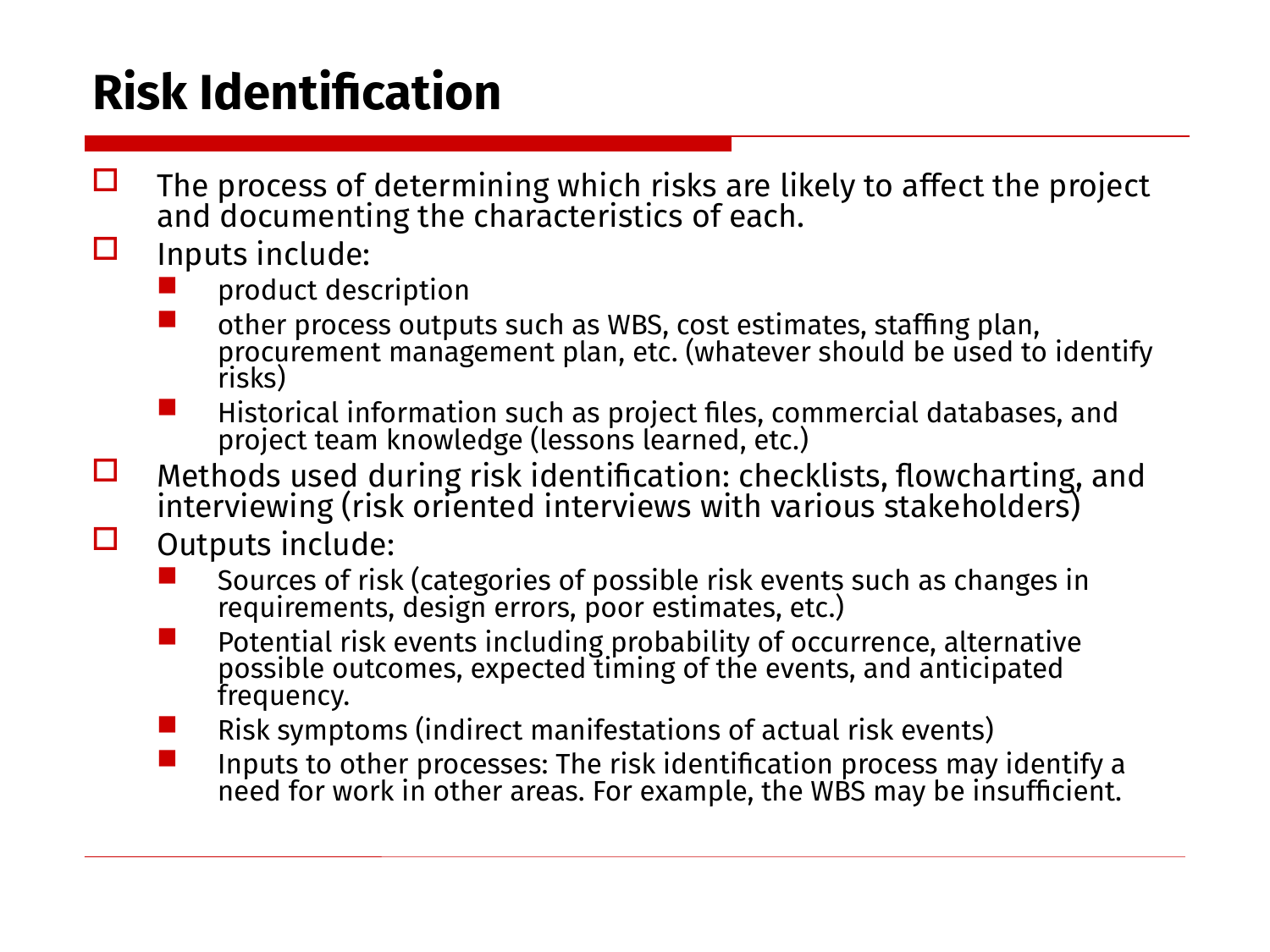

# Risk Identification
The process of determining which risks are likely to affect the project and documenting the characteristics of each.
Inputs include:
product description
other process outputs such as WBS, cost estimates, staffing plan, procurement management plan, etc. (whatever should be used to identify risks)
Historical information such as project files, commercial databases, and project team knowledge (lessons learned, etc.)
Methods used during risk identification: checklists, flowcharting, and interviewing (risk oriented interviews with various stakeholders)
Outputs include:
Sources of risk (categories of possible risk events such as changes in requirements, design errors, poor estimates, etc.)
Potential risk events including probability of occurrence, alternative possible outcomes, expected timing of the events, and anticipated frequency.
Risk symptoms (indirect manifestations of actual risk events)
Inputs to other processes: The risk identification process may identify a need for work in other areas. For example, the WBS may be insufficient.